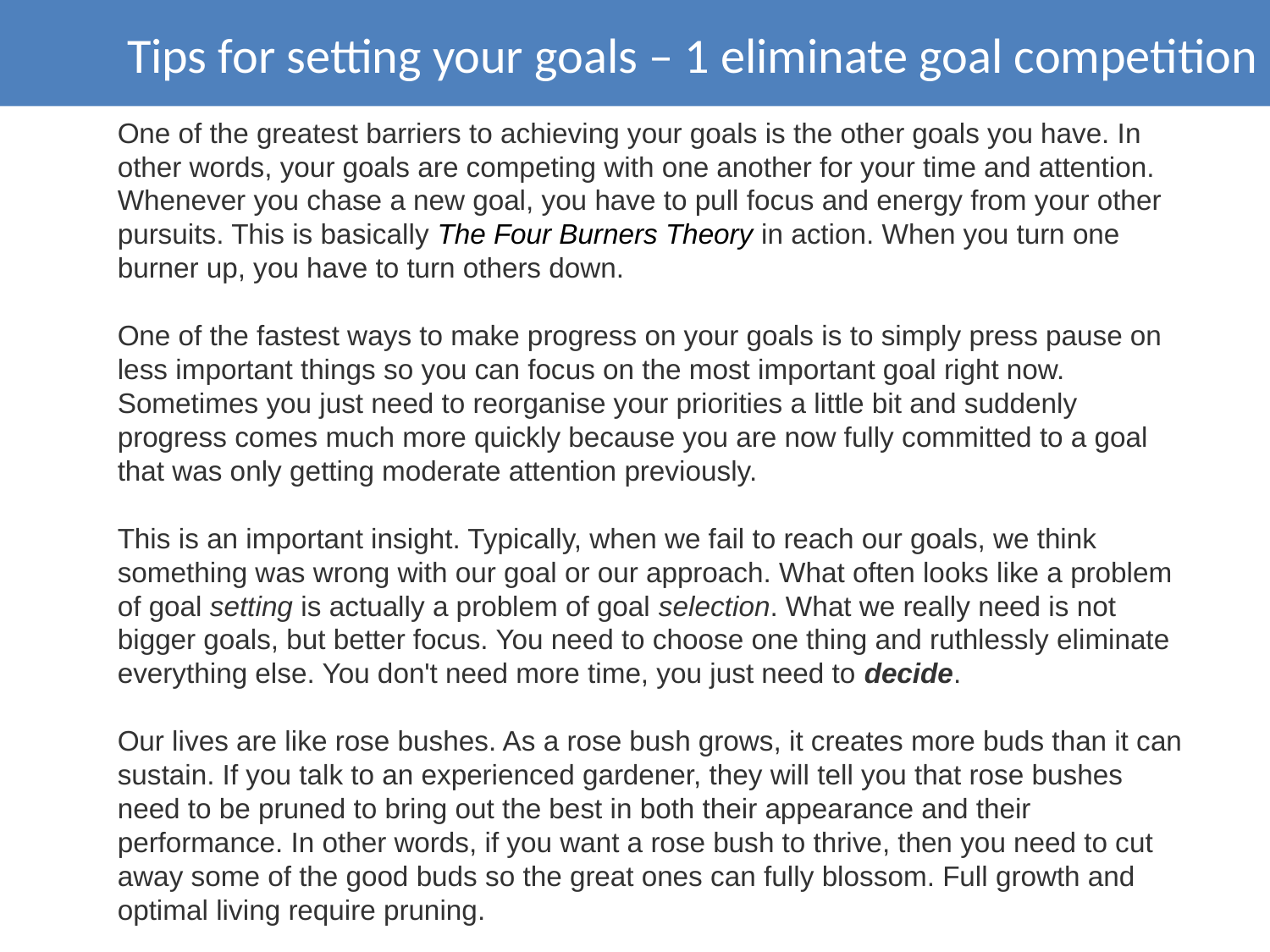

Tips for setting your goals – 1 eliminate goal competition

One of the greatest barriers to achieving your goals is the other goals you have. In other words, your goals are competing with one another for your time and attention. Whenever you chase a new goal, you have to pull focus and energy from your other pursuits. This is basically The Four Burners Theory in action. When you turn one burner up, you have to turn others down.

One of the fastest ways to make progress on your goals is to simply press pause on less important things so you can focus on the most important goal right now.  Sometimes you just need to reorganise your priorities a little bit and suddenly progress comes much more quickly because you are now fully committed to a goal that was only getting moderate attention previously.

This is an important insight. Typically, when we fail to reach our goals, we think something was wrong with our goal or our approach. What often looks like a problem of goal setting is actually a problem of goal selection. What we really need is not bigger goals, but better focus. You need to choose one thing and ruthlessly eliminate everything else. You don't need more time, you just need to decide.

Our lives are like rose bushes. As a rose bush grows, it creates more buds than it can sustain. If you talk to an experienced gardener, they will tell you that rose bushes need to be pruned to bring out the best in both their appearance and their performance. In other words, if you want a rose bush to thrive, then you need to cut away some of the good buds so the great ones can fully blossom. Full growth and optimal living require pruning.